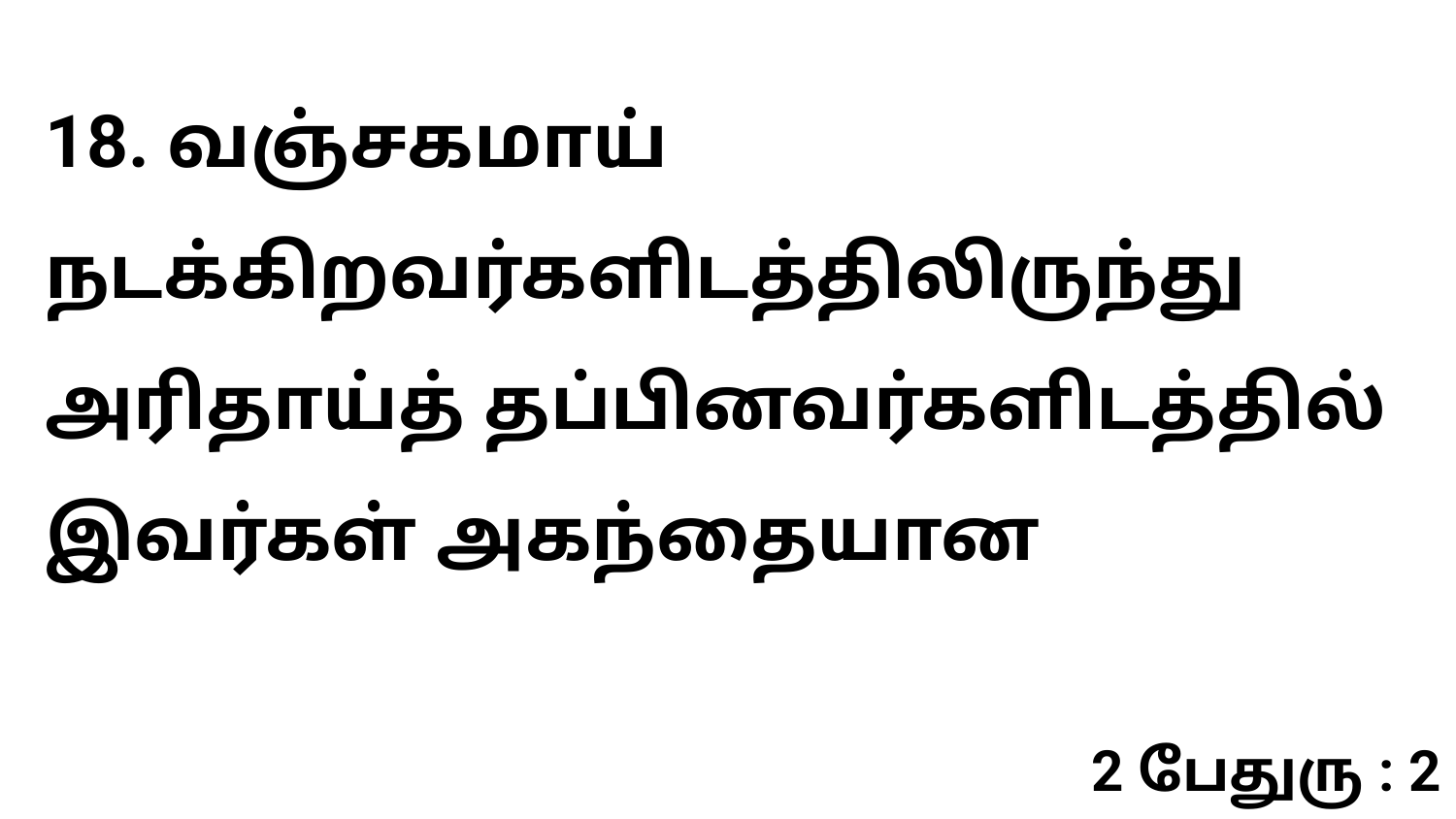

18. வஞ்சகமாய் நடக்கிறவர்களிடத்திலிருந்து அரிதாய்த் தப்பினவர்களிடத்தில் இவர்கள் அகந்தையான
2 பேதுரு : 2